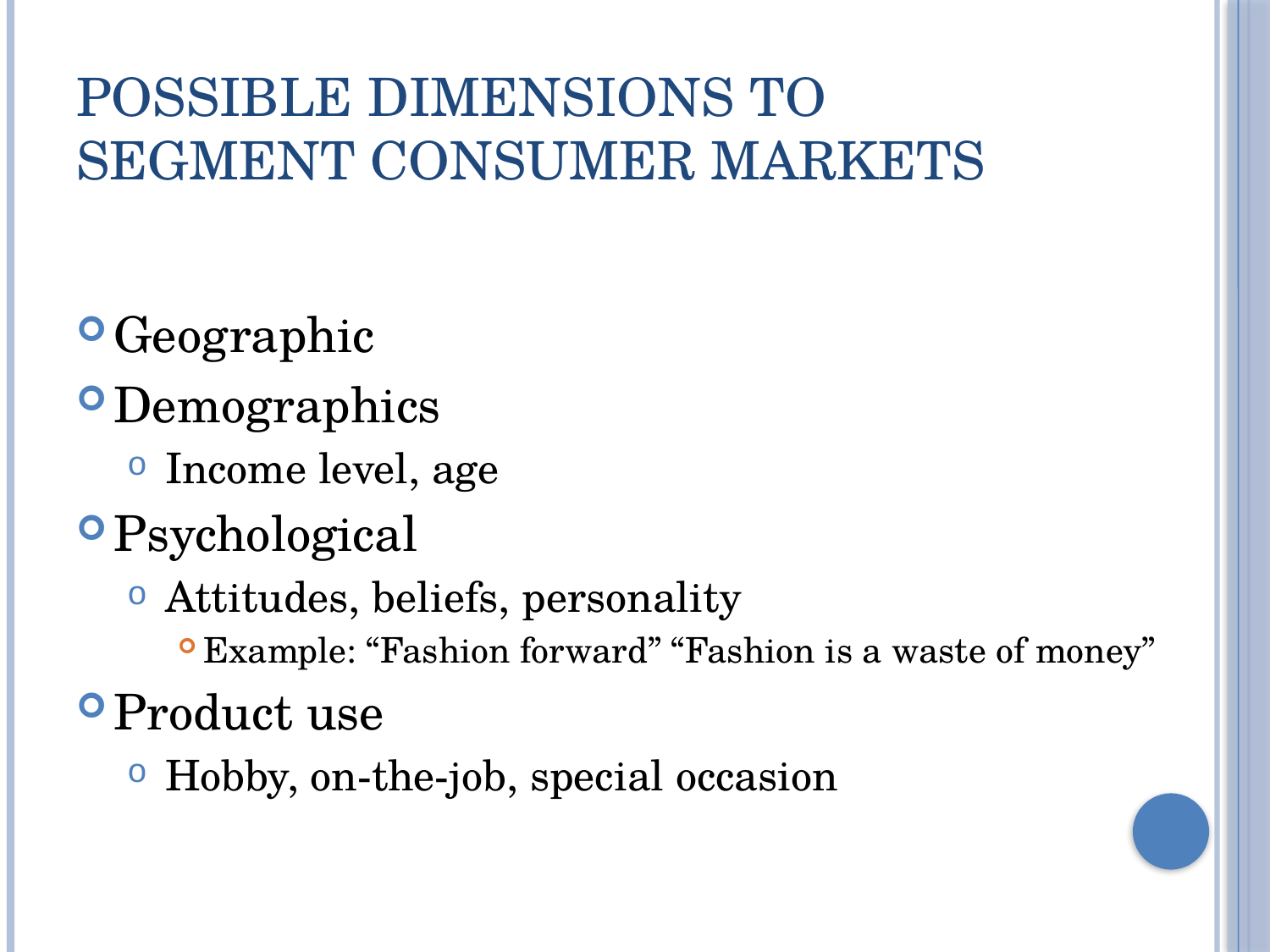

# Possible Dimensions to Segment Consumer Markets
Geographic
Demographics
Income level, age
Psychological
Attitudes, beliefs, personality
Example: “Fashion forward” “Fashion is a waste of money”
Product use
Hobby, on-the-job, special occasion